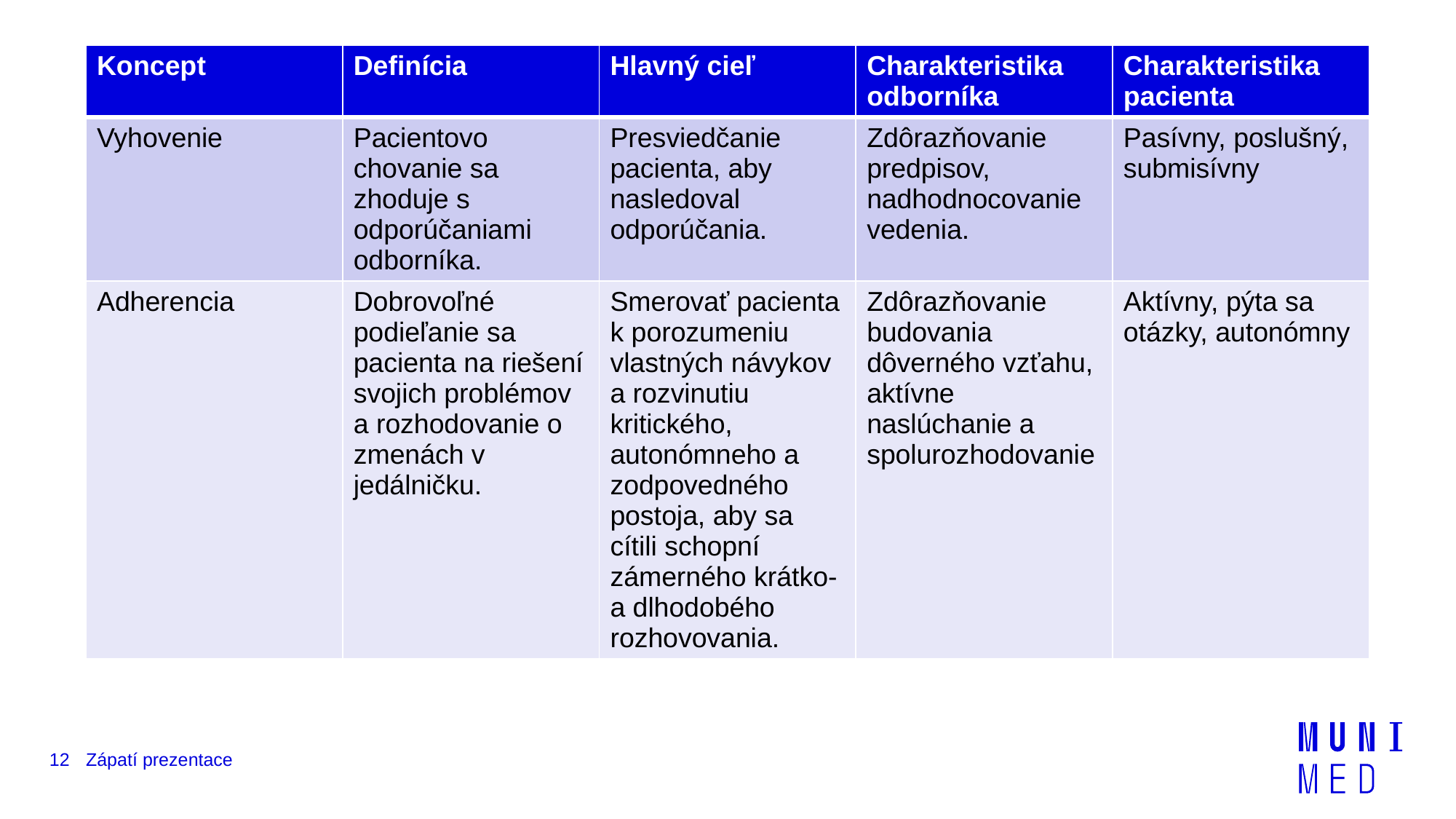

| Koncept | Definícia | Hlavný cieľ | Charakteristika odborníka | Charakteristika pacienta |
| --- | --- | --- | --- | --- |
| Vyhovenie | Pacientovo chovanie sa zhoduje s odporúčaniami odborníka. | Presviedčanie pacienta, aby nasledoval odporúčania. | Zdôrazňovanie predpisov, nadhodnocovanie vedenia. | Pasívny, poslušný, submisívny |
| Adherencia | Dobrovoľné podieľanie sa pacienta na riešení svojich problémov a rozhodovanie o zmenách v jedálničku. | Smerovať pacienta k porozumeniu vlastných návykov a rozvinutiu kritického, autonómneho a zodpovedného postoja, aby sa cítili schopní zámerného krátko- a dlhodobého rozhovovania. | Zdôrazňovanie budovania dôverného vzťahu, aktívne naslúchanie a spolurozhodovanie | Aktívny, pýta sa otázky, autonómny |
12
Zápatí prezentace